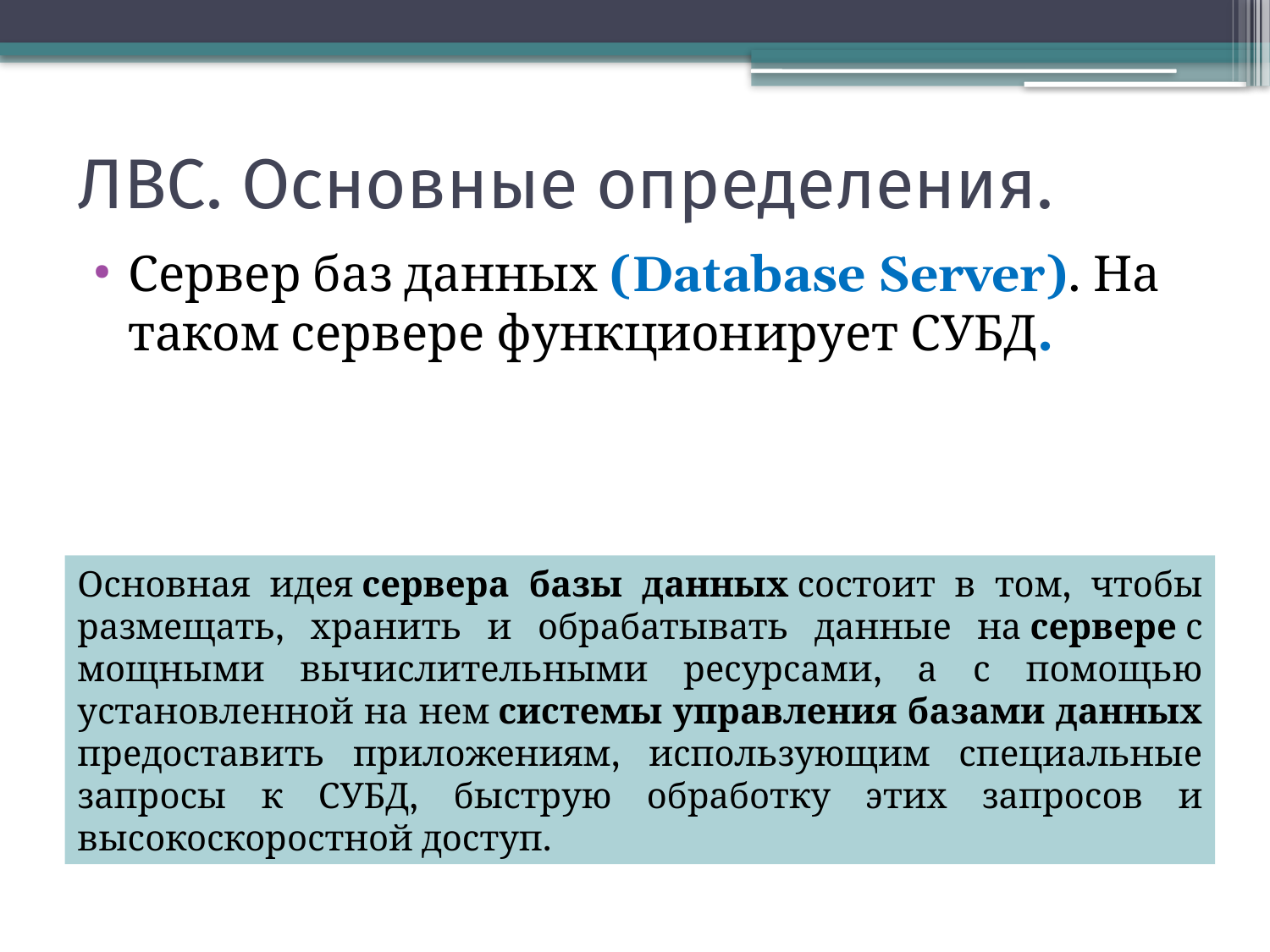

# ЛВС. Основные определения.
Сервер баз данных (Database Server). На таком сервере функционирует СУБД.
Основная идея сервера базы данных состоит в том, чтобы размещать, хранить и обрабатывать данные на сервере с мощными вычислительными ресурсами, а с помощью установленной на нем системы управления базами данных предоставить приложениям, использующим специальные запросы к СУБД, быструю обработку этих запросов и высокоскоростной доступ.